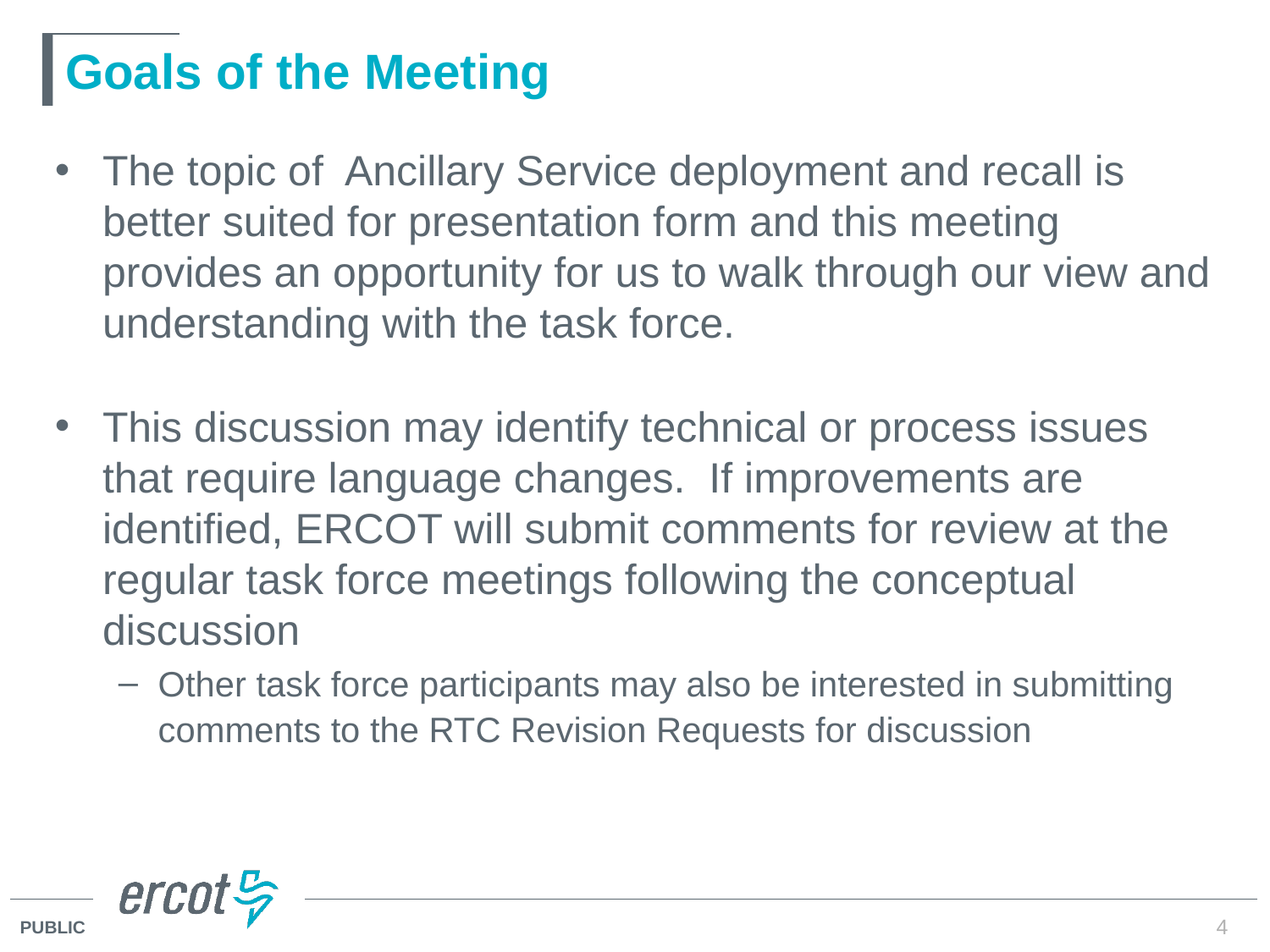

# Goals of the Meeting
The topic of  Ancillary Service deployment and recall is better suited for presentation form and this meeting provides an opportunity for us to walk through our view and understanding with the task force.

This discussion may identify technical or process issues that require language changes.  If improvements are identified, ERCOT will submit comments for review at the regular task force meetings following the conceptual discussion
Other task force participants may also be interested in submitting comments to the RTC Revision Requests for discussion

4